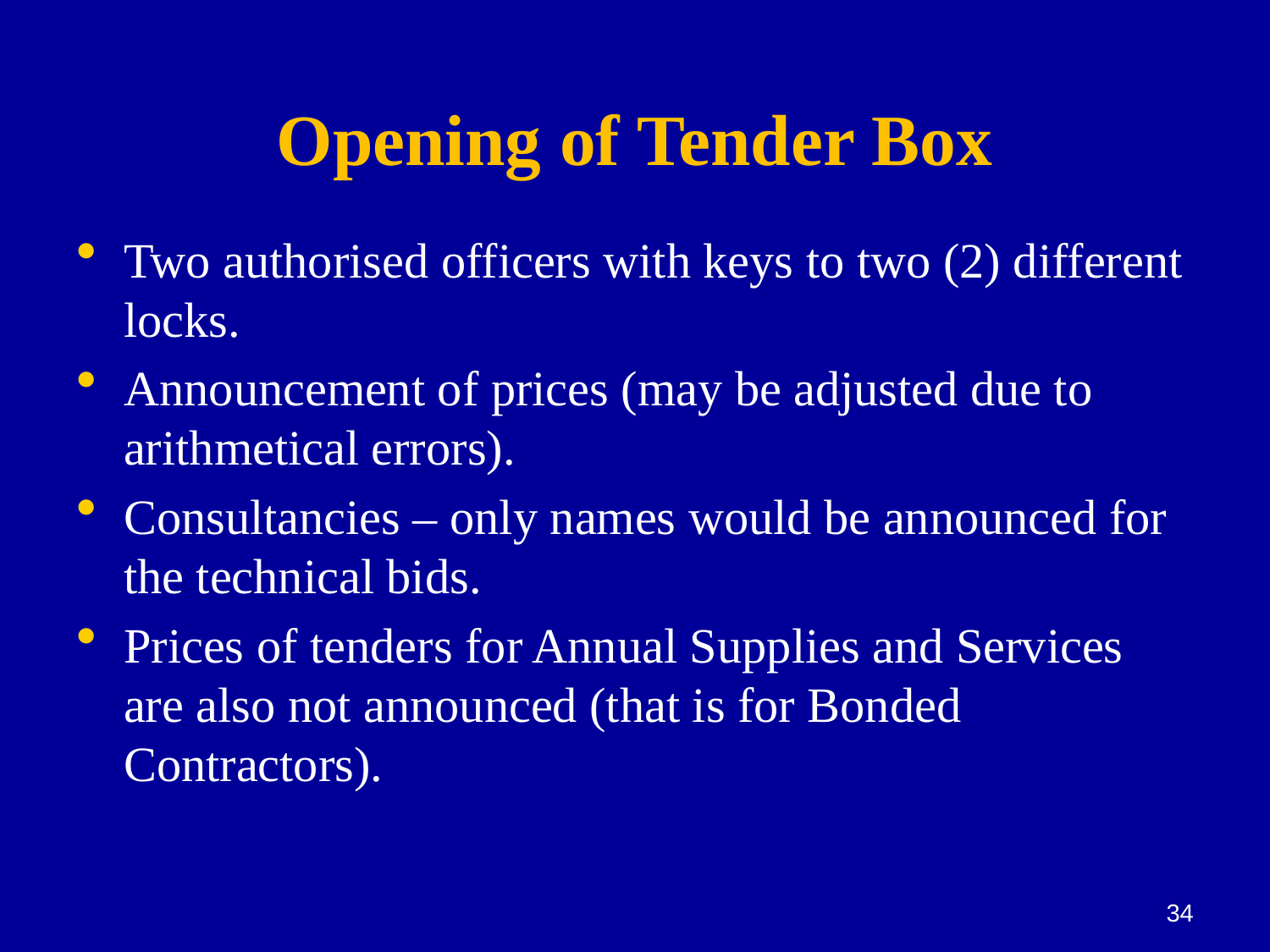

# Opening of Tender Box
Two authorised officers with keys to two (2) different locks.
Announcement of prices (may be adjusted due to arithmetical errors).
Consultancies – only names would be announced for the technical bids.
Prices of tenders for Annual Supplies and Services are also not announced (that is for Bonded Contractors).
34